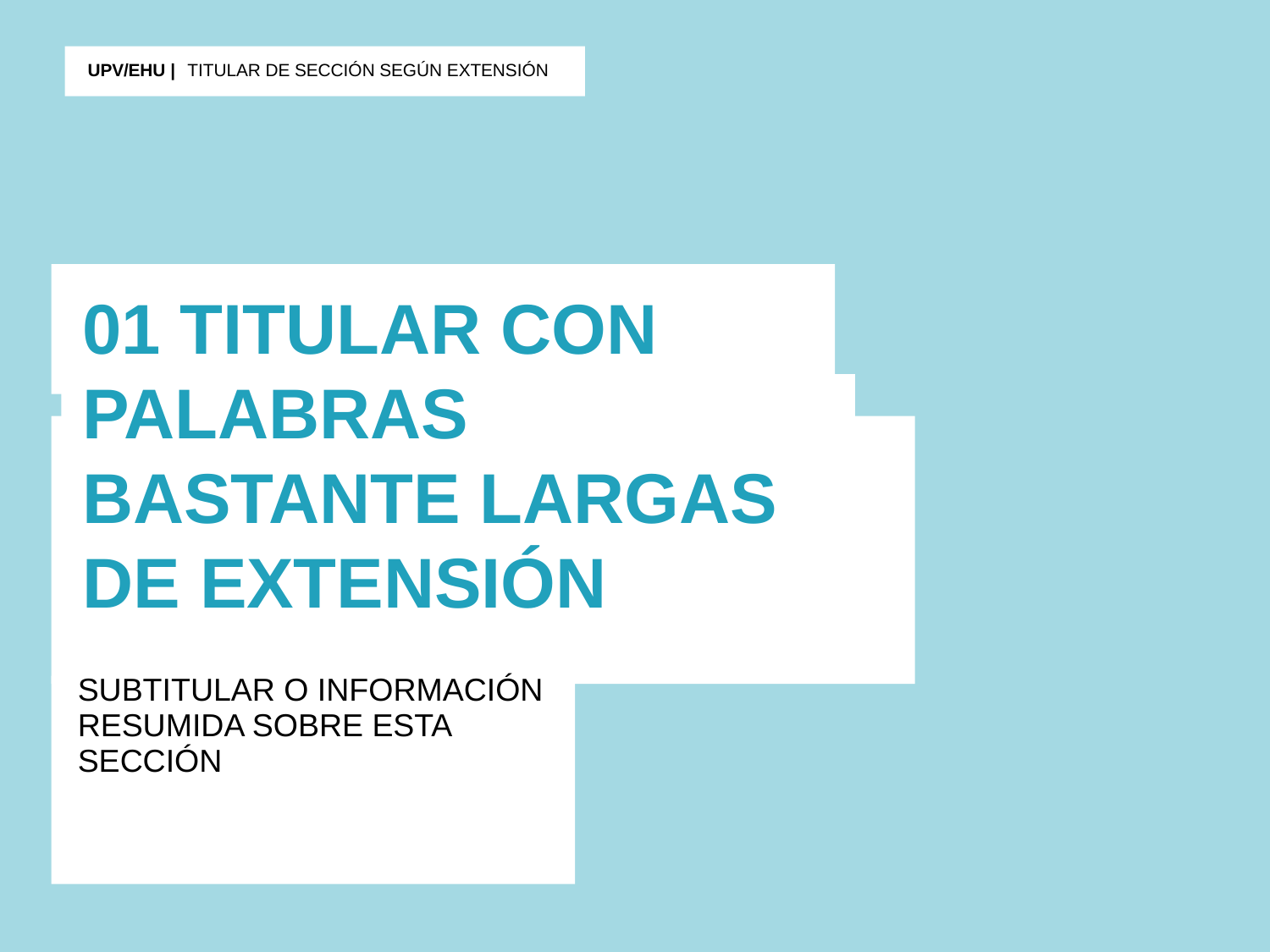

UPV/EHU |
TITULAR DE SECCIÓN SEGÚN EXTENSIÓN
# 01 TITULAR CON PALABRAS BASTANTE LARGAS DE EXTENSIÓN
SUBTITULAR O INFORMACIÓN RESUMIDA SOBRE ESTA SECCIÓN